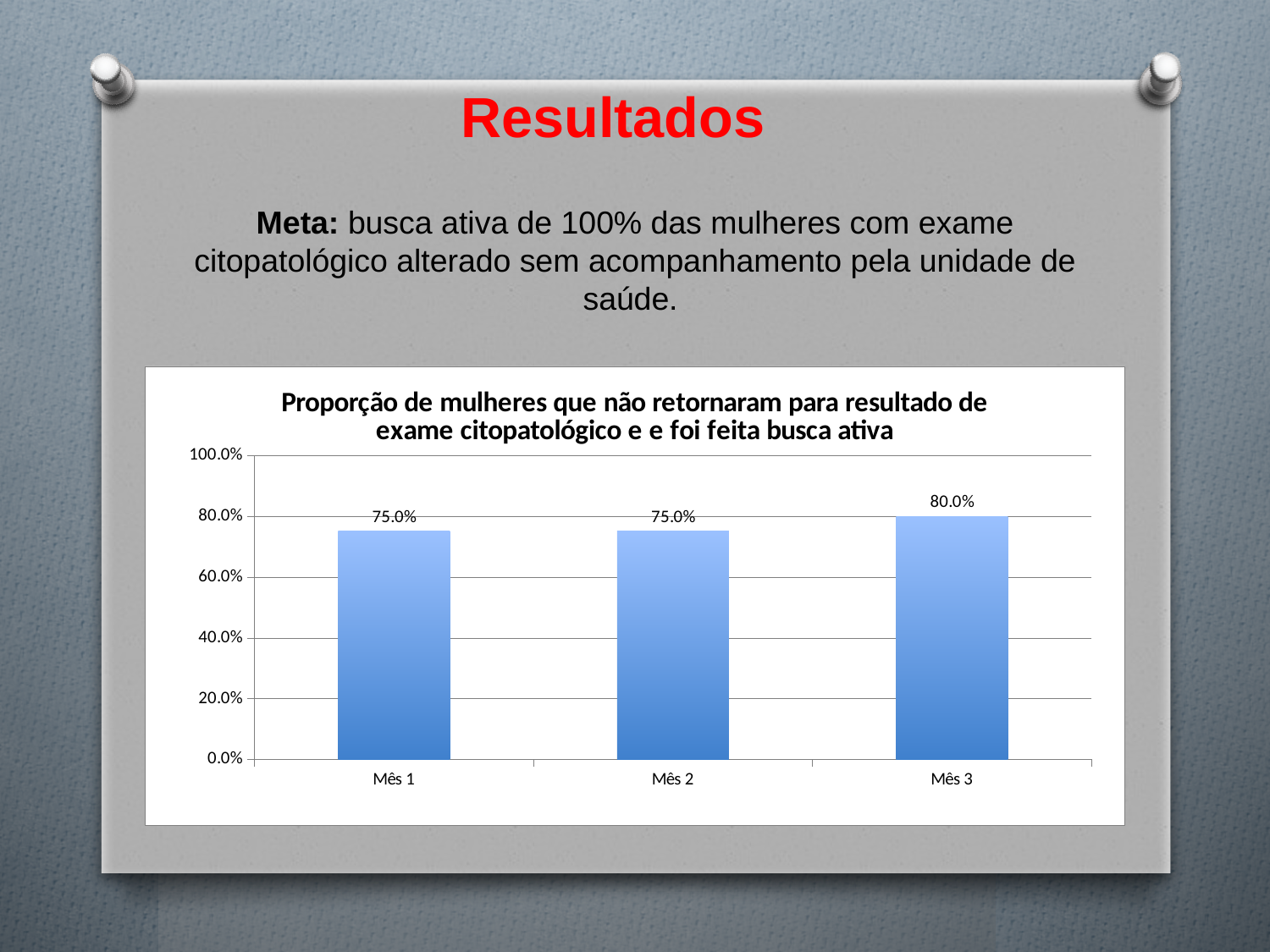

Resultados
Meta: busca ativa de 100% das mulheres com exame citopatológico alterado sem acompanhamento pela unidade de saúde.

### Chart:

| Category | Proporção de mulheres que não retornaram para resultado de exame citopatológico e e foi feita busca ativa |
|---|---|
| Mês 1 | 0.75 |
| Mês 2 | 0.75 |
| Mês 3 | 0.8 |